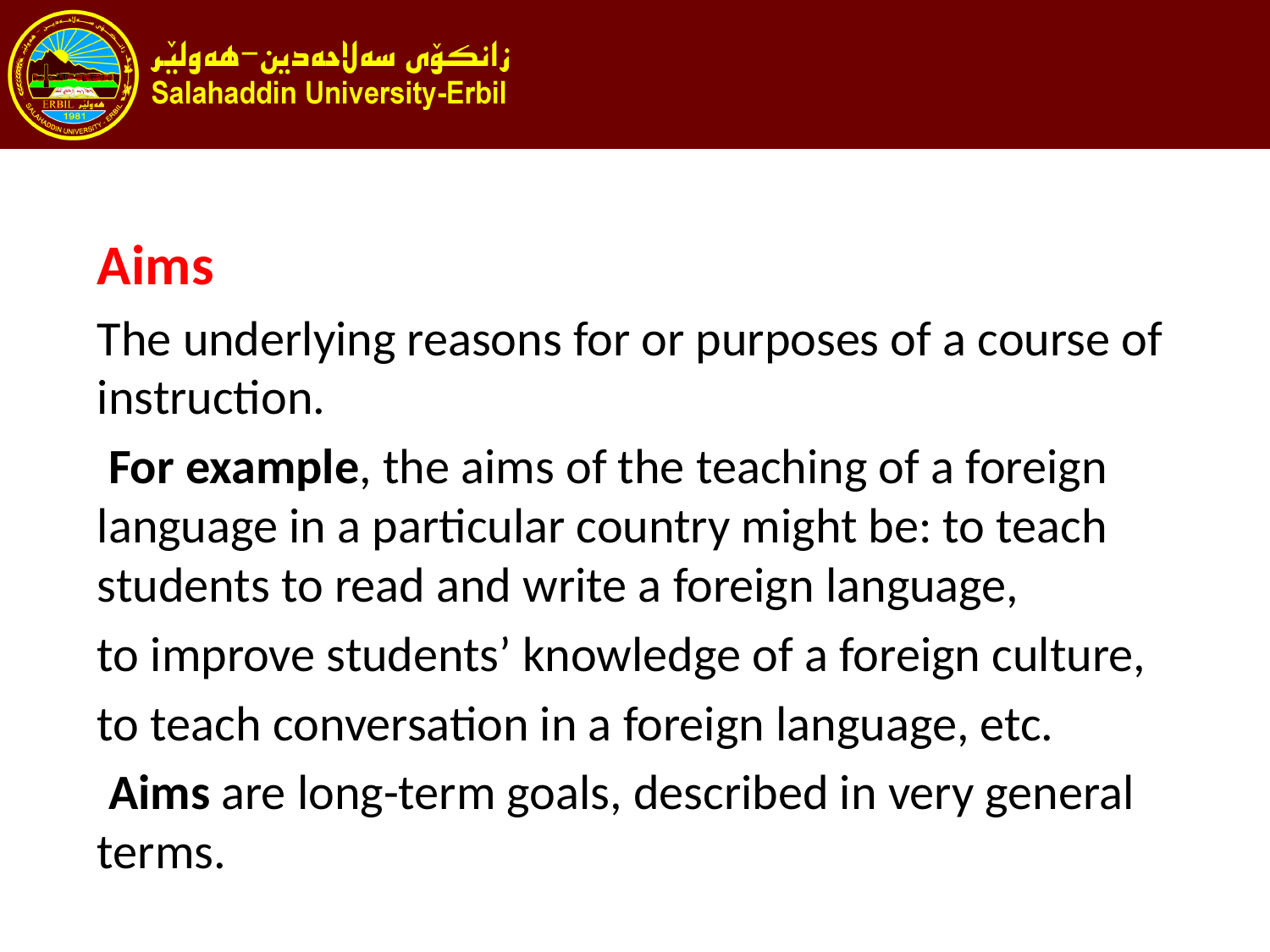

Aims
The underlying reasons for or purposes of a course of instruction.
 For example, the aims of the teaching of a foreign language in a particular country might be: to teach students to read and write a foreign language,
to improve students’ knowledge of a foreign culture,
to teach conversation in a foreign language, etc.
 Aims are long-term goals, described in very general terms.